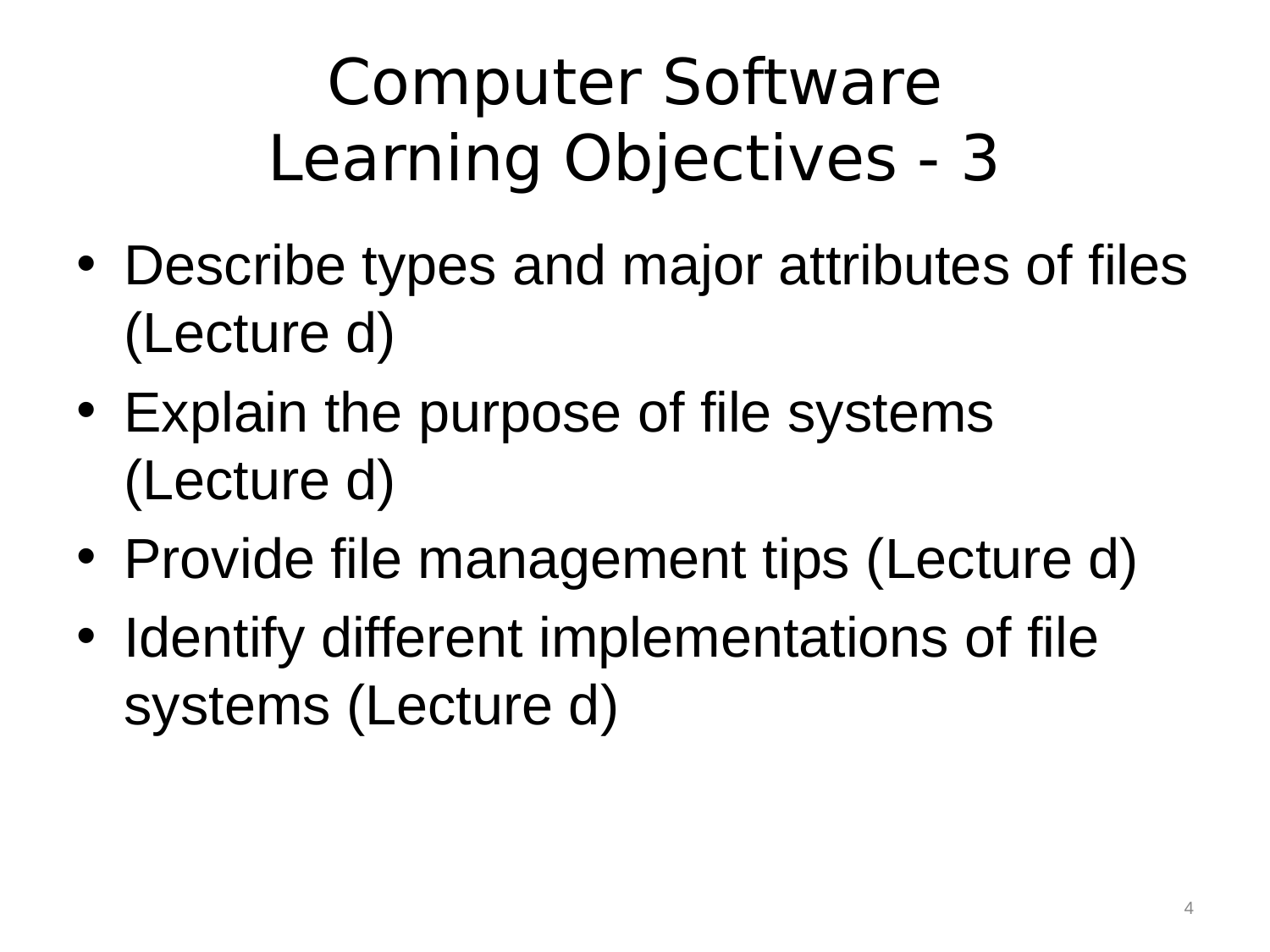

# Computer Software Learning Objectives - 3
Describe types and major attributes of files (Lecture d)
Explain the purpose of file systems (Lecture d)
Provide file management tips (Lecture d)
Identify different implementations of file systems (Lecture d)
4